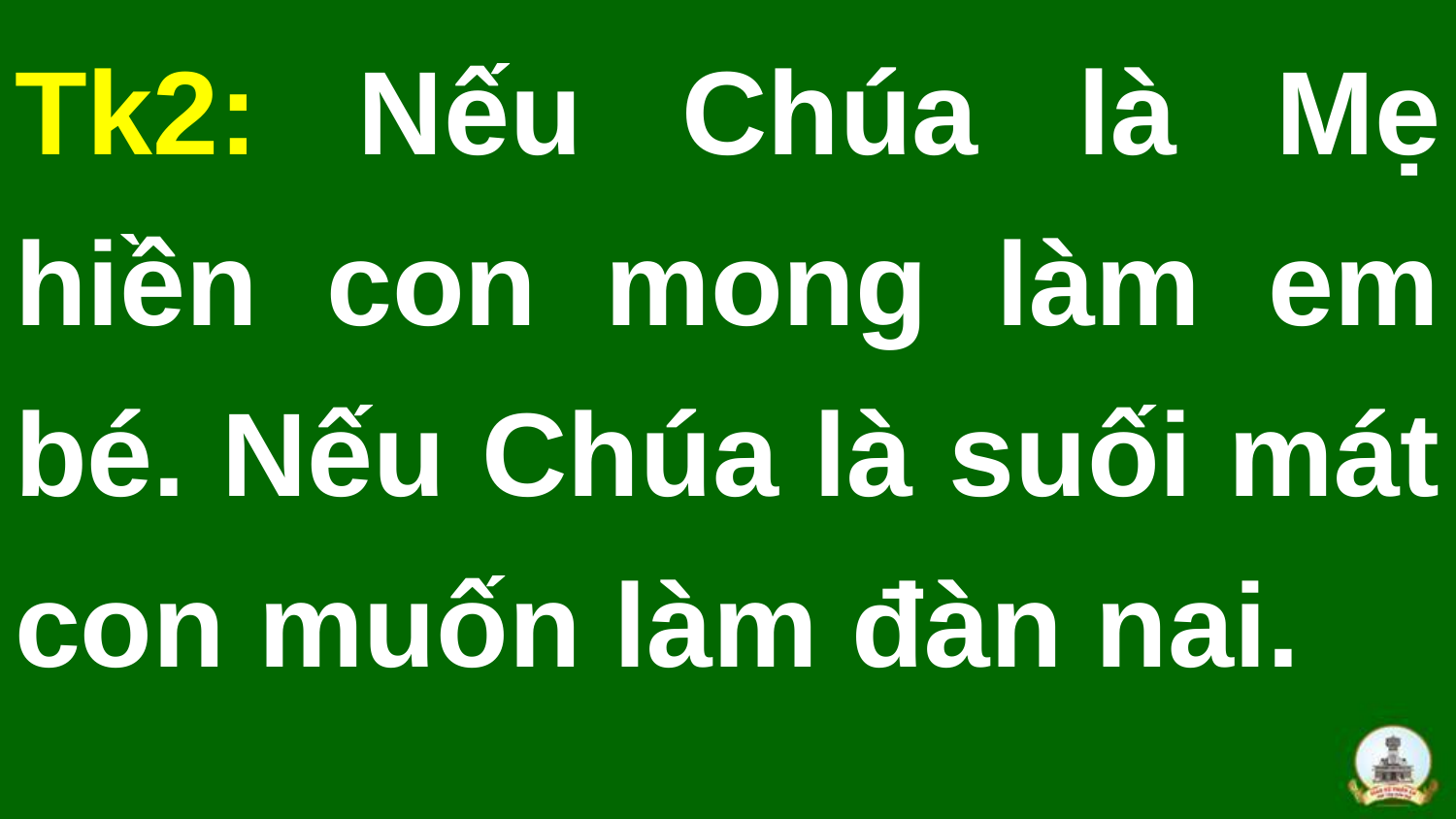

Tk2: Nếu Chúa là Mẹ hiền con mong làm em bé. Nếu Chúa là suối mát con muốn làm đàn nai.